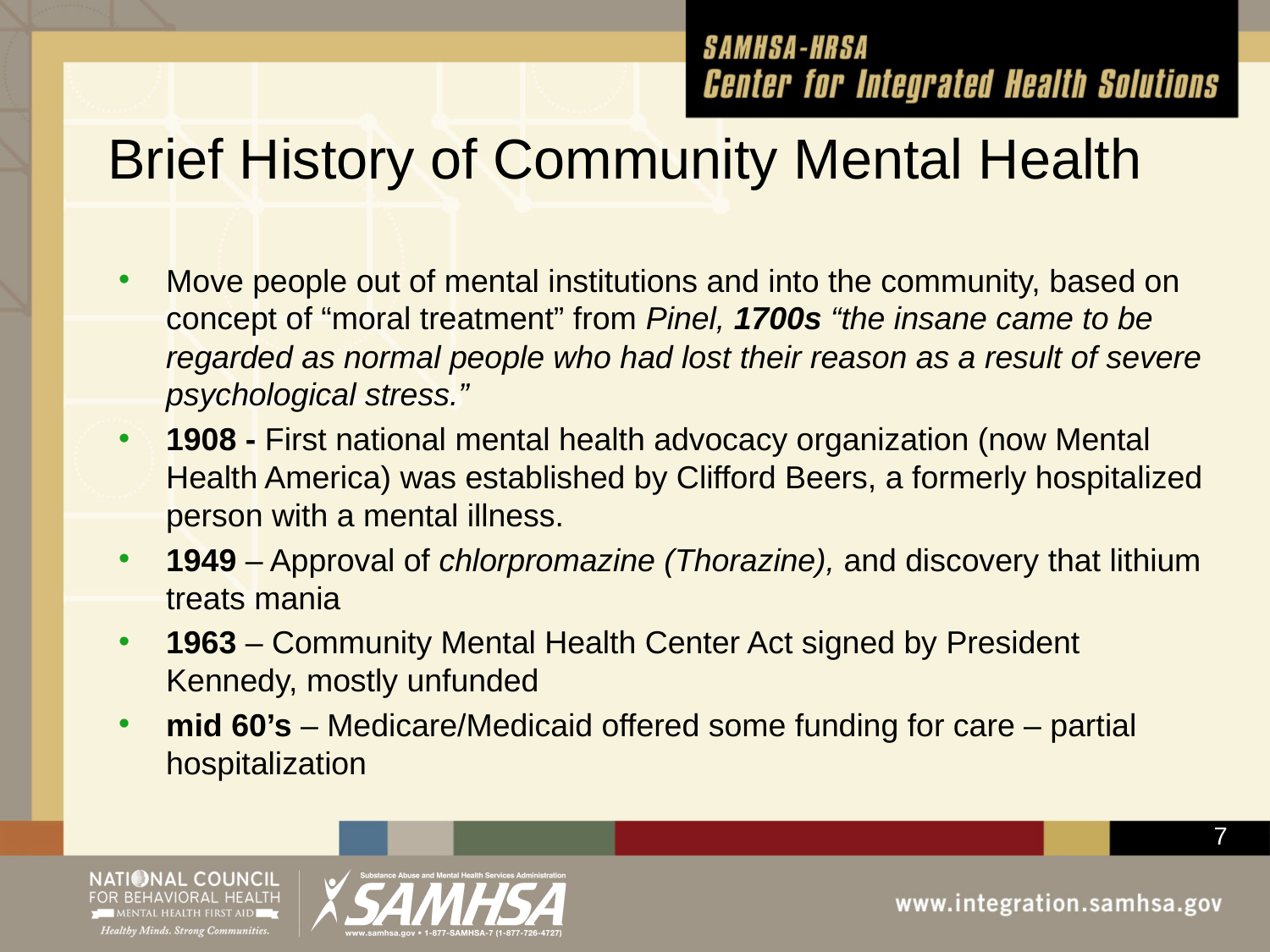

# Brief History of Community Mental Health
Move people out of mental institutions and into the community, based on concept of “moral treatment” from Pinel, 1700s “the insane came to be regarded as normal people who had lost their reason as a result of severe psychological stress.”
1908 - First national mental health advocacy organization (now Mental Health America) was established by Clifford Beers, a formerly hospitalized person with a mental illness.
1949 – Approval of chlorpromazine (Thorazine), and discovery that lithium treats mania
1963 – Community Mental Health Center Act signed by President Kennedy, mostly unfunded
mid 60’s – Medicare/Medicaid offered some funding for care – partial hospitalization